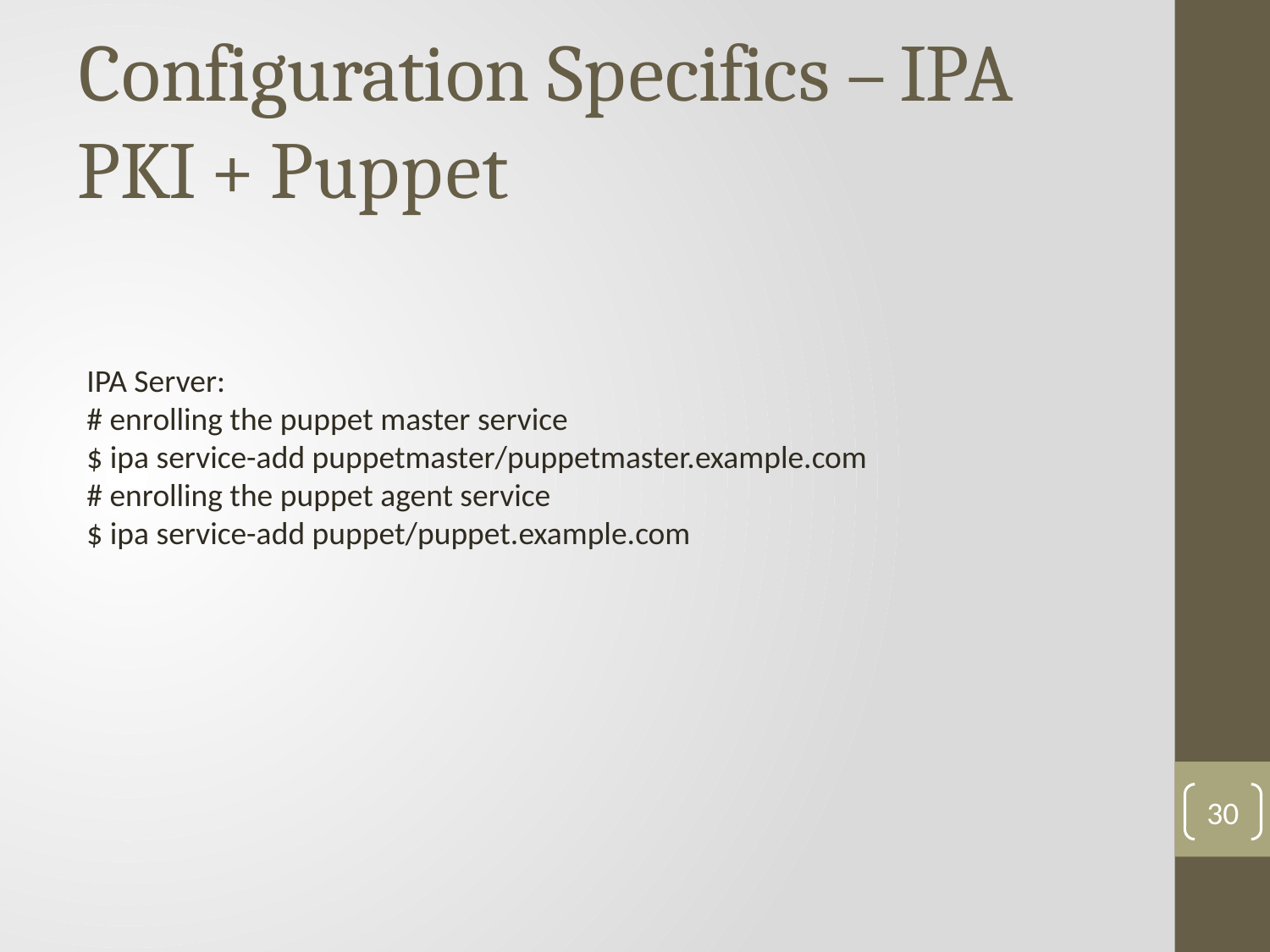

# Configuration Specifics – IPA PKI + Puppet
IPA Server:
# enrolling the puppet master service
$ ipa service-add puppetmaster/puppetmaster.example.com
# enrolling the puppet agent service
$ ipa service-add puppet/puppet.example.com
30